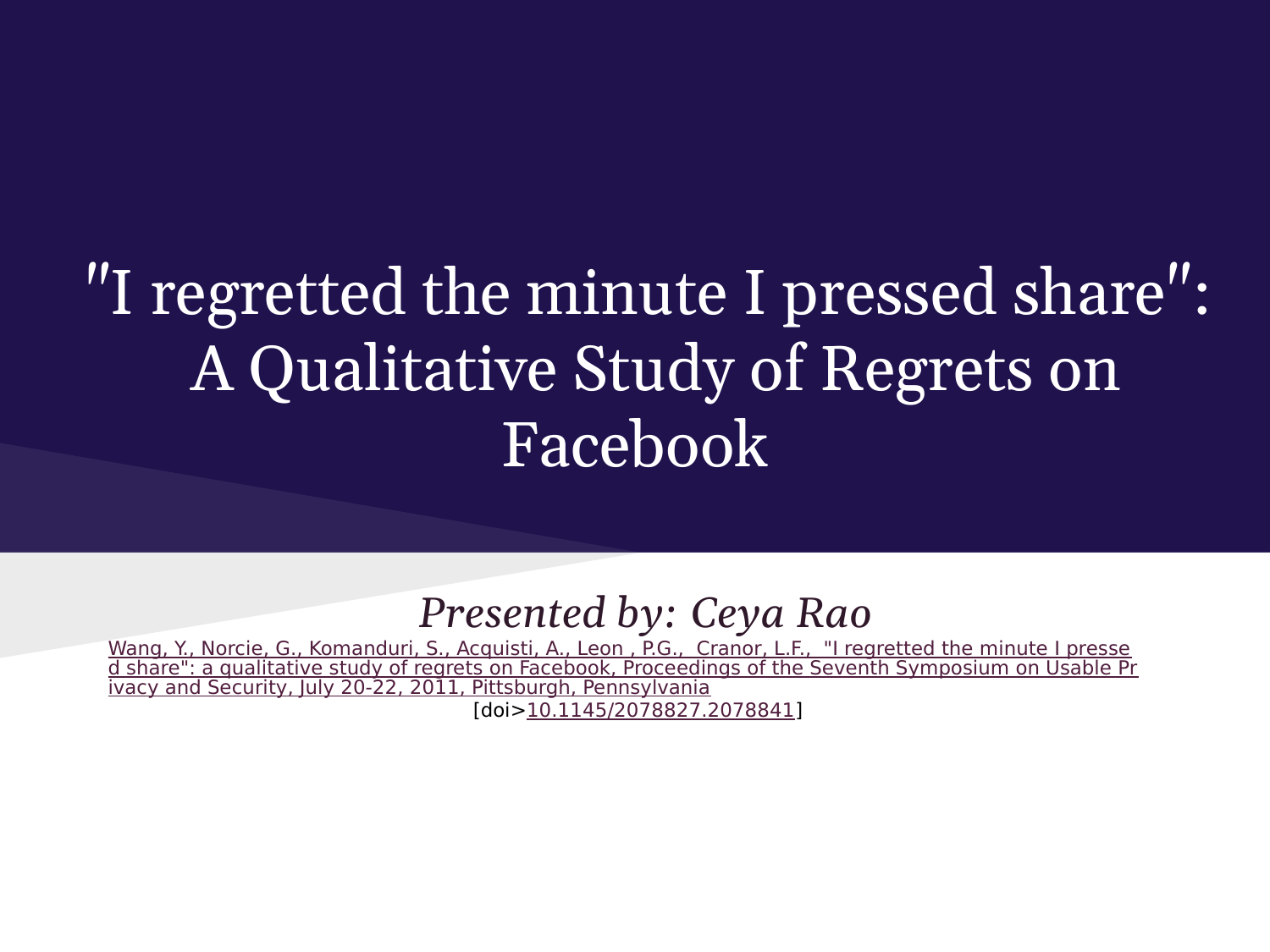

# "I regretted the minute I pressed share":
A Qualitative Study of Regrets on Facebook
Presented by: Ceya Rao
Wang, Y., Norcie, G., Komanduri, S., Acquisti, A., Leon , P.G.,  Cranor, L.F.,  "I regretted the minute I pressed share": a qualitative study of regrets on Facebook, Proceedings of the Seventh Symposium on Usable Privacy and Security, July 20-22, 2011, Pittsburgh, Pennsylvania [doi>10.1145/2078827.2078841]